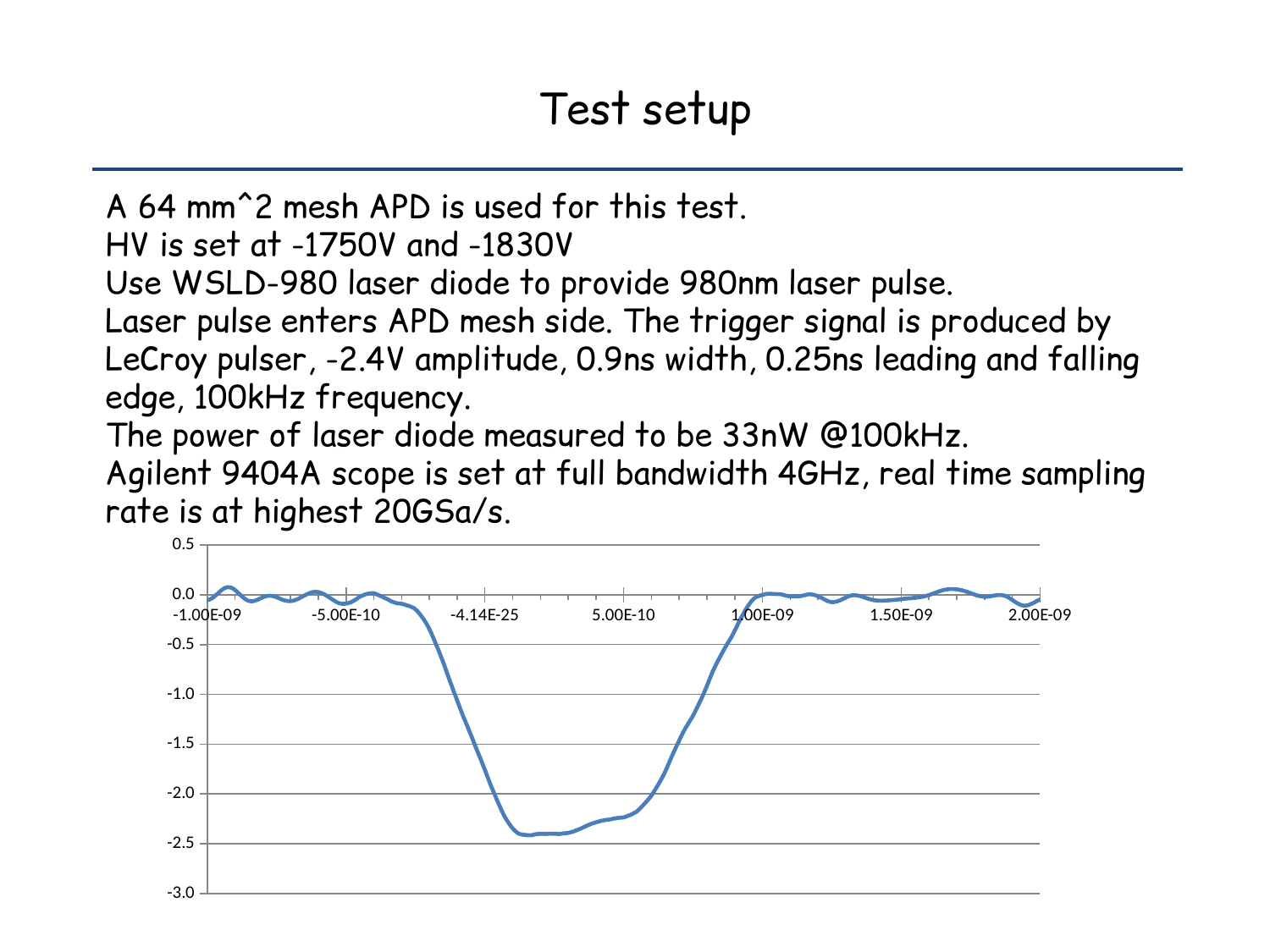

Test setup
A 64 mm^2 mesh APD is used for this test.
HV is set at -1750V and -1830V
Use WSLD-980 laser diode to provide 980nm laser pulse.
Laser pulse enters APD mesh side. The trigger signal is produced by LeCroy pulser, -2.4V amplitude, 0.9ns width, 0.25ns leading and falling edge, 100kHz frequency.
The power of laser diode measured to be 33nW @100kHz.
Agilent 9404A scope is set at full bandwidth 4GHz, real time sampling rate is at highest 20GSa/s.

### Chart

| Category |  |
|---|---|